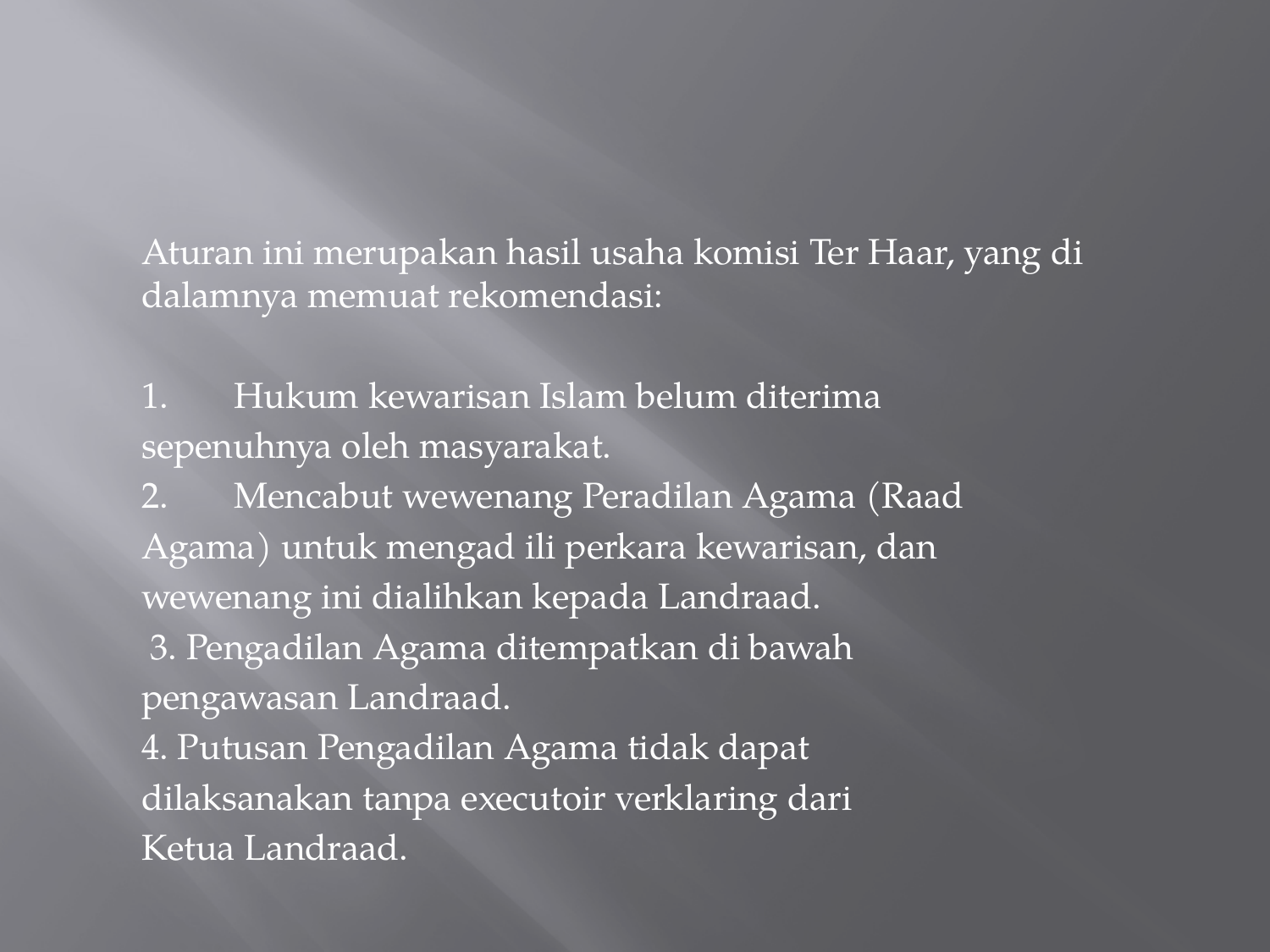

#
	Aturan ini merupakan hasil usaha komisi Ter Haar, yang di dalamnya memuat rekomendasi:

	1. 	Hukum kewarisan Islam belum diterima
		sepenuhnya oleh masyarakat.
	2. 	Mencabut wewenang Peradilan Agama (Raad
		Agama) untuk mengad ili perkara kewarisan, dan
		wewenang ini dialihkan kepada Landraad.
	 3. Pengadilan Agama ditempatkan di bawah
		pengawasan Landraad.
	4. Putusan Pengadilan Agama tidak dapat
		dilaksanakan tanpa executoir verklaring dari
		Ketua Landraad.